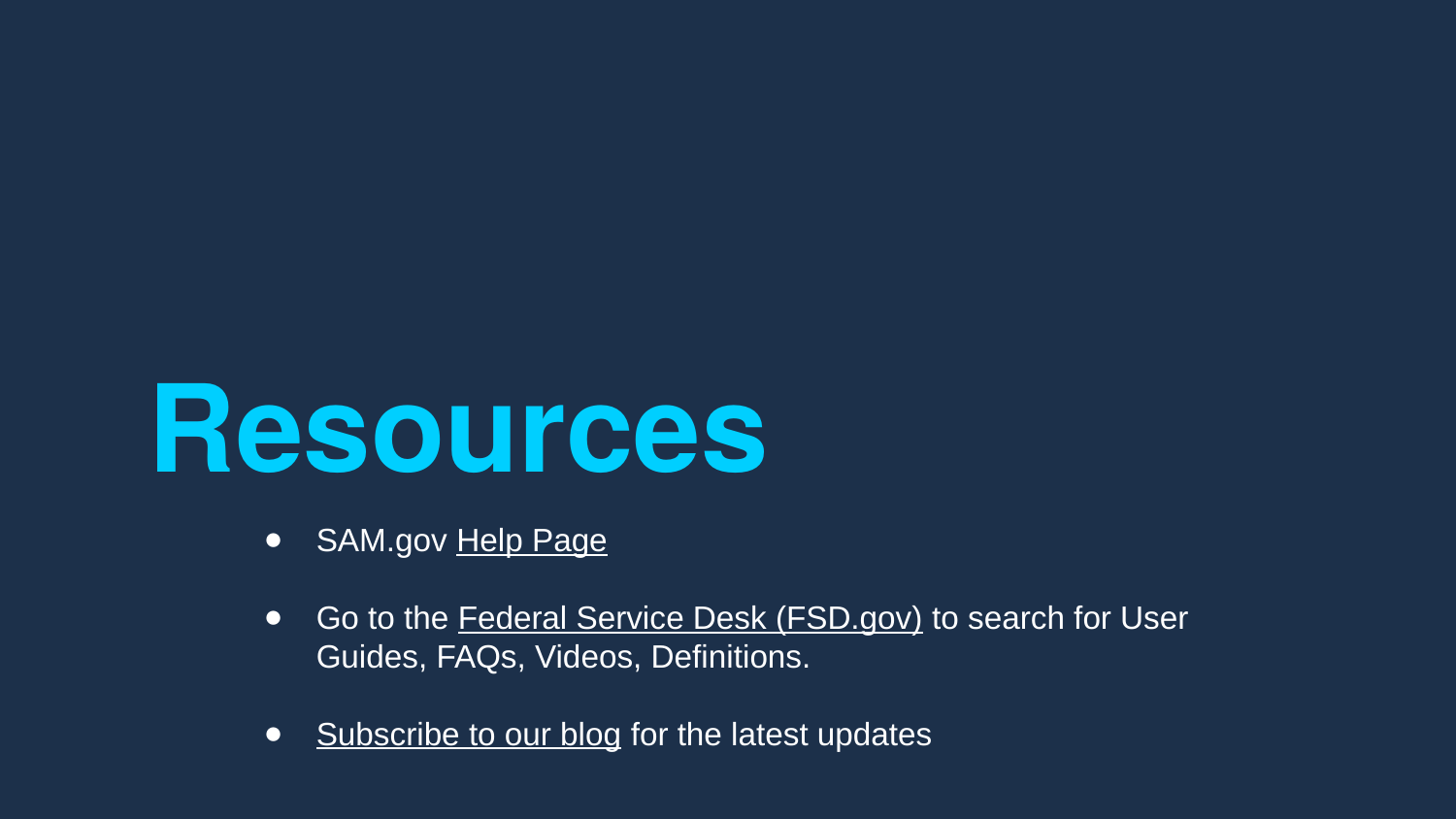

# Resources
SAM.gov Help Page

Go to the Federal Service Desk (FSD.gov) to search for User Guides, FAQs, Videos, Definitions.
Subscribe to our blog for the latest updates